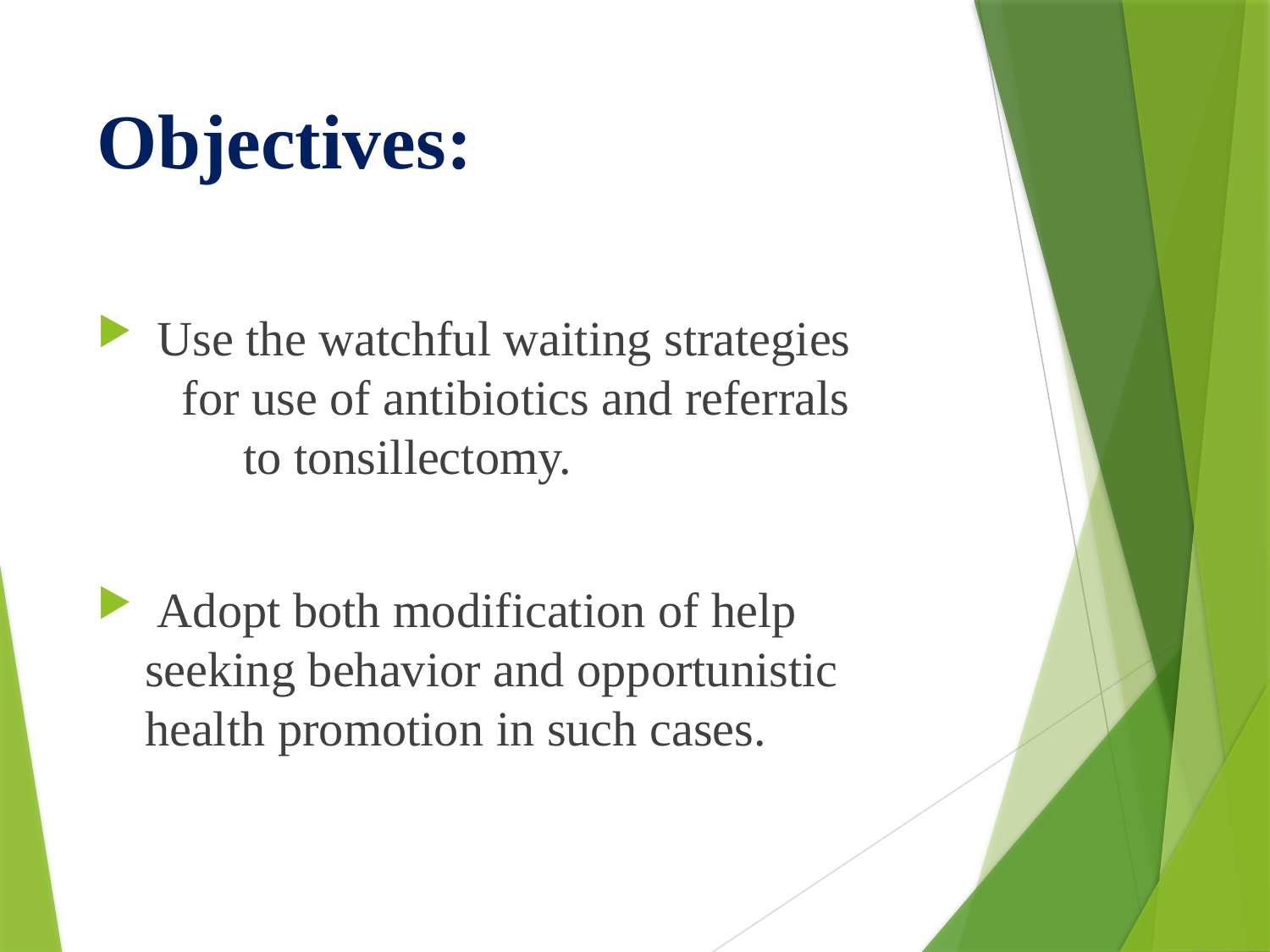

# Objectives:
 Use the watchful waiting strategies            for use of antibiotics and referrals                 to tonsillectomy.

 Adopt both modification of help seeking behavior and opportunistic health promotion in such cases.